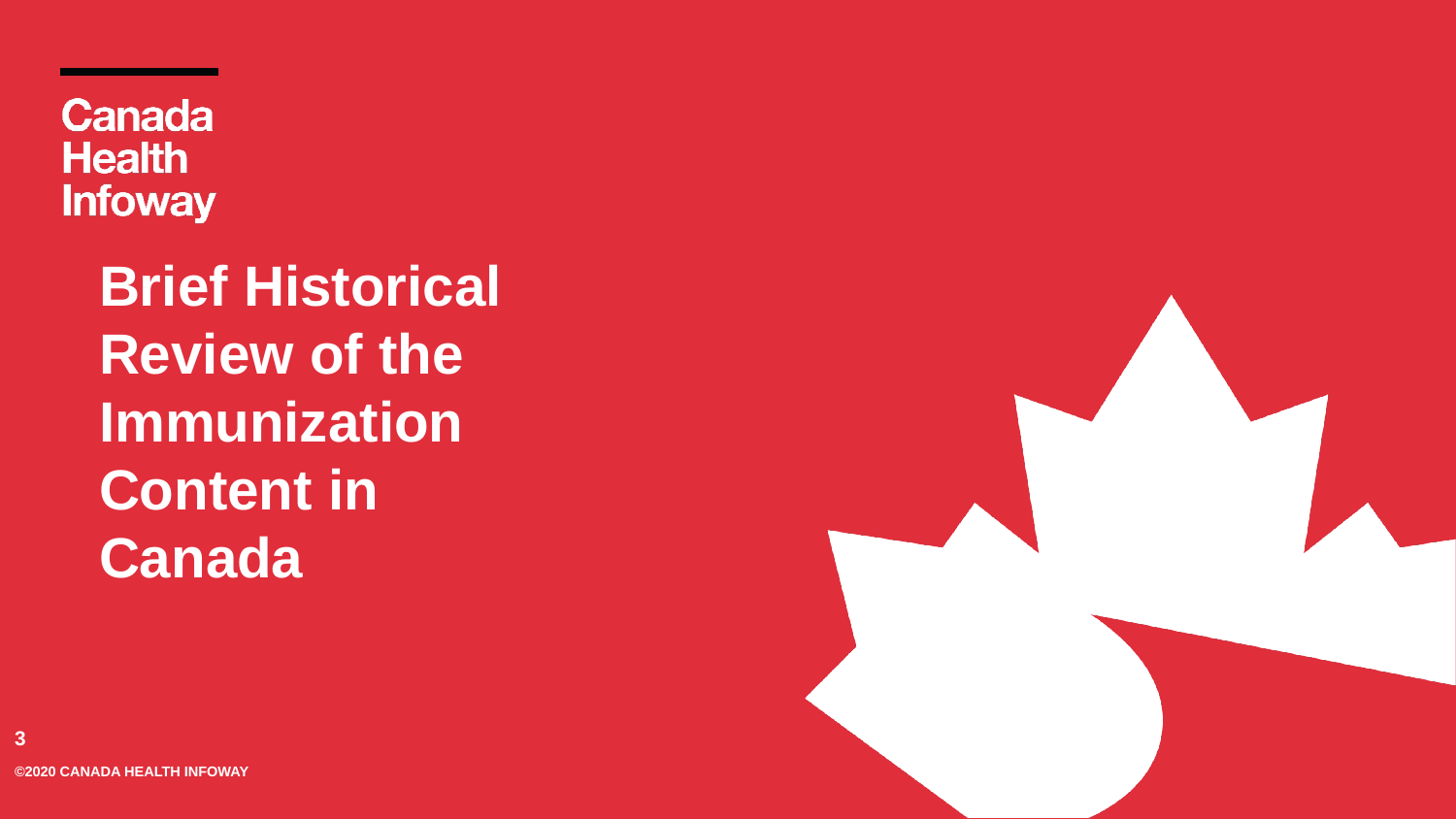

# Brief Historical Review of the Immunization Content in Canada
3
©2020 Canada Health Infoway